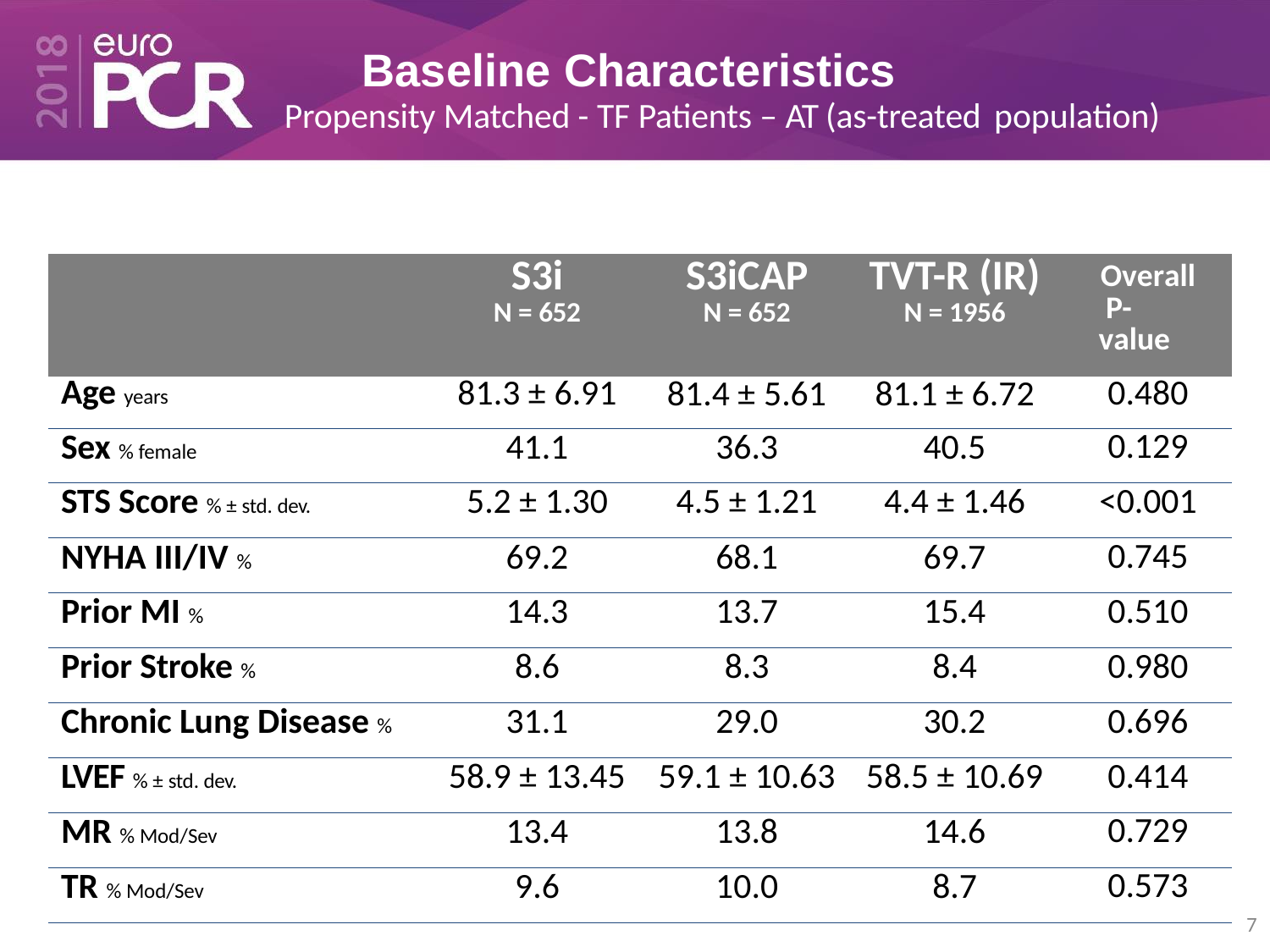

# Baseline Characteristics
Propensity Matched - TF Patients – AT (as-treated population)
|  | S3i N = 652 | S3iCAP N = 652 | TVT-R (IR) N = 1956 | Overall P-value |
| --- | --- | --- | --- | --- |
| Age years | 81.3 ± 6.91 | 81.4 ± 5.61 | 81.1 ± 6.72 | 0.480 |
| Sex % female | 41.1 | 36.3 | 40.5 | 0.129 |
| STS Score % ± std. dev. | 5.2 ± 1.30 | 4.5 ± 1.21 | 4.4 ± 1.46 | <0.001 |
| NYHA III/IV % | 69.2 | 68.1 | 69.7 | 0.745 |
| Prior MI % | 14.3 | 13.7 | 15.4 | 0.510 |
| Prior Stroke % | 8.6 | 8.3 | 8.4 | 0.980 |
| Chronic Lung Disease % | 31.1 | 29.0 | 30.2 | 0.696 |
| LVEF % ± std. dev. | 58.9 ± 13.45 | 59.1 ± 10.63 | 58.5 ± 10.69 | 0.414 |
| MR % Mod/Sev | 13.4 | 13.8 | 14.6 | 0.729 |
| TR % Mod/Sev | 9.6 | 10.0 | 8.7 | 0.573 |
7